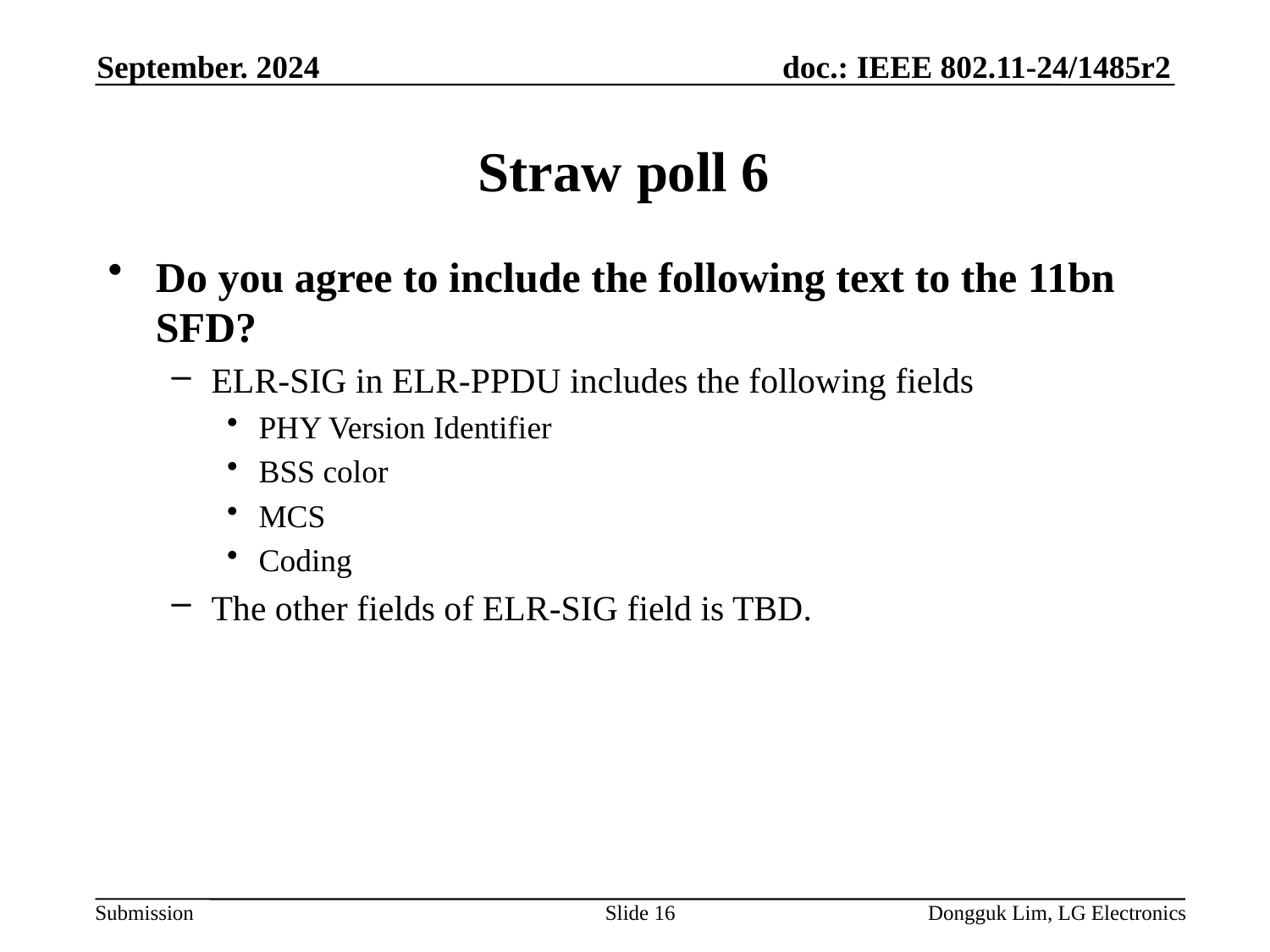

September. 2024
# Straw poll 6
Do you agree to include the following text to the 11bn SFD?
ELR-SIG in ELR-PPDU includes the following fields
PHY Version Identifier
BSS color
MCS
Coding
The other fields of ELR-SIG field is TBD.
Slide 16
Dongguk Lim, LG Electronics